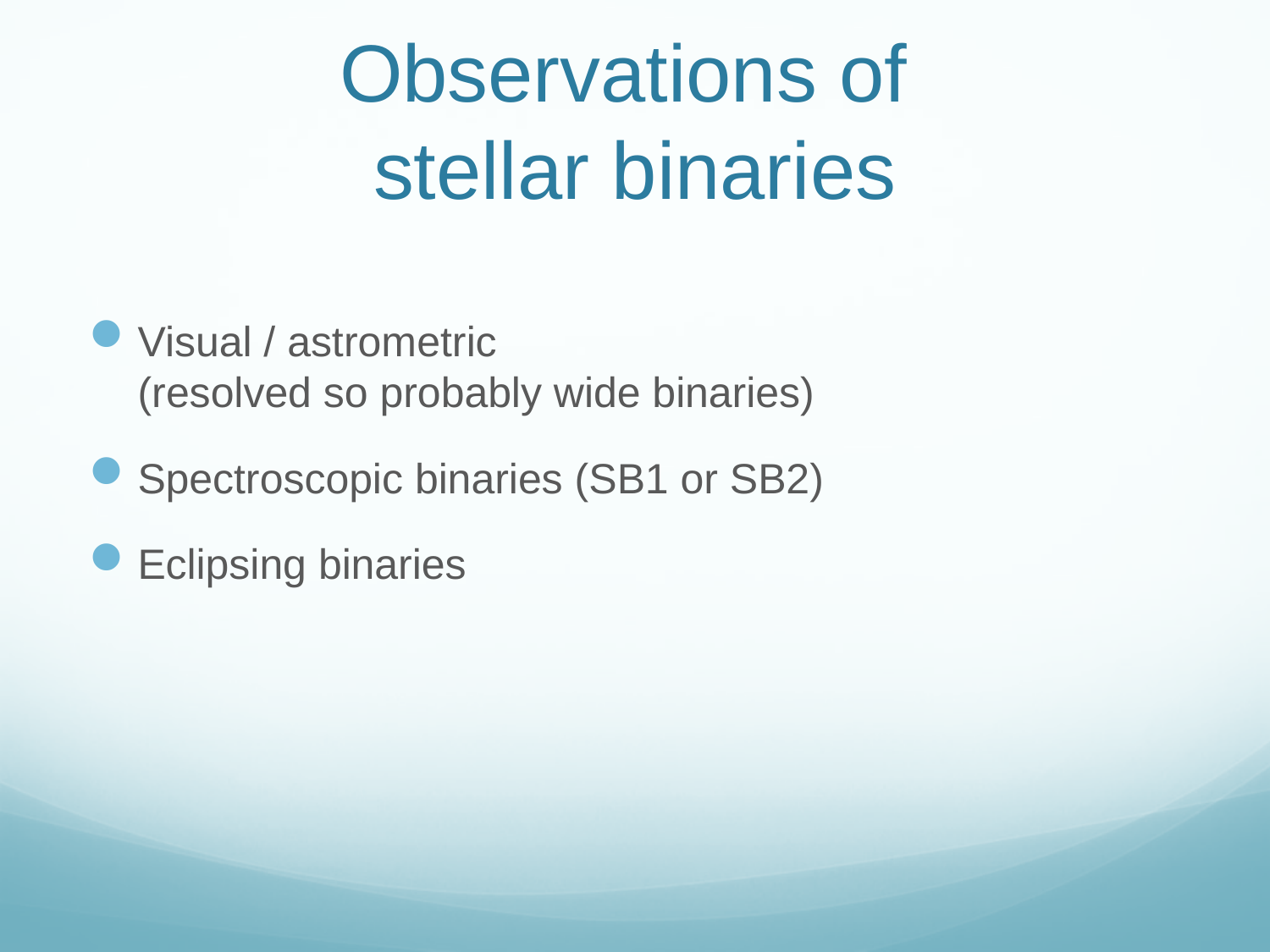

# Observations of stellar binaries

Visual / astrometric
(resolved so probably wide binaries)
Spectroscopic binaries (SB1 or SB2)
Eclipsing binaries